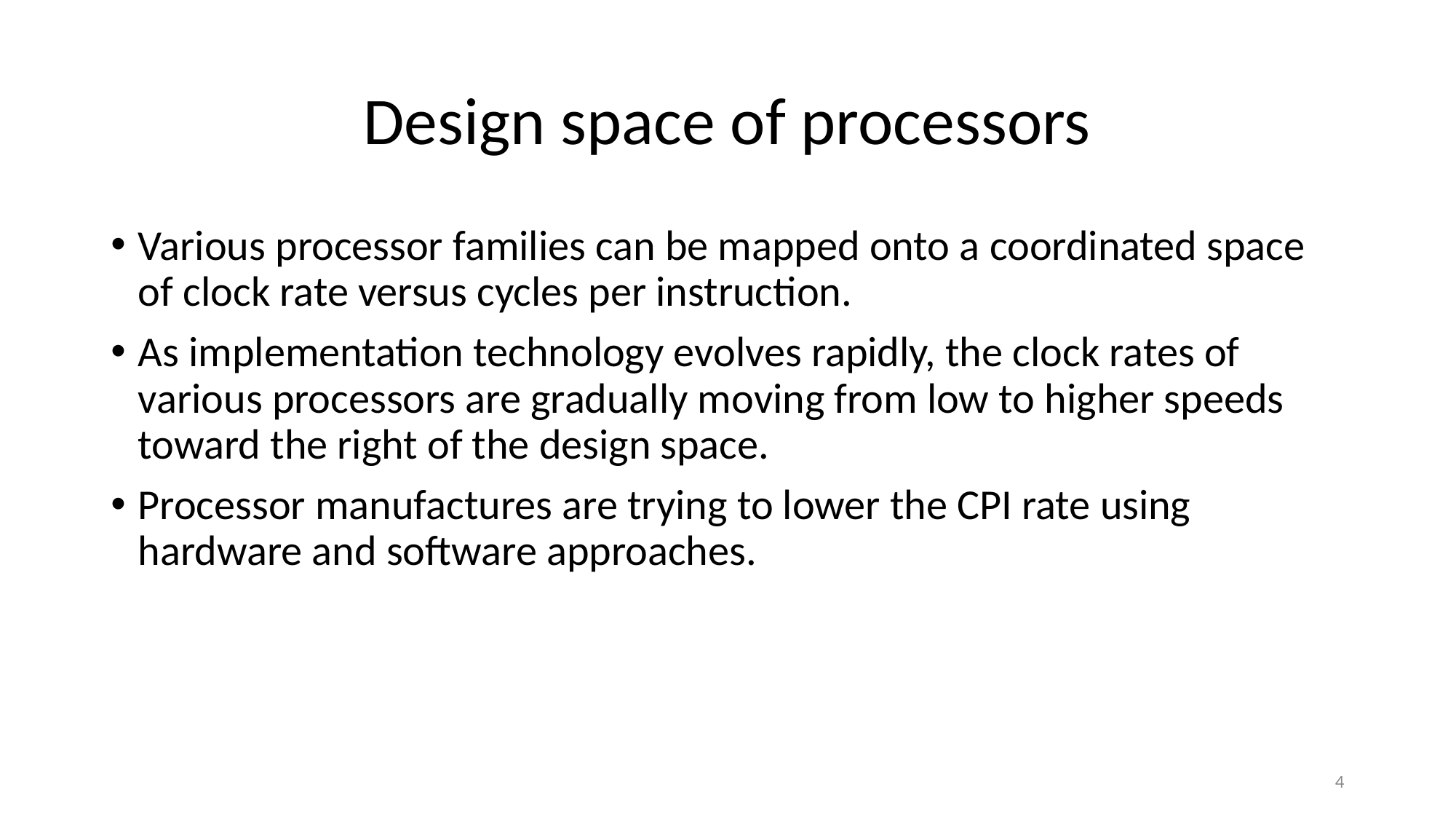

# Design space of processors
Various processor families can be mapped onto a coordinated space of clock rate versus cycles per instruction.
As implementation technology evolves rapidly, the clock rates of various processors are gradually moving from low to higher speeds toward the right of the design space.
Processor manufactures are trying to lower the CPI rate using hardware and software approaches.

4